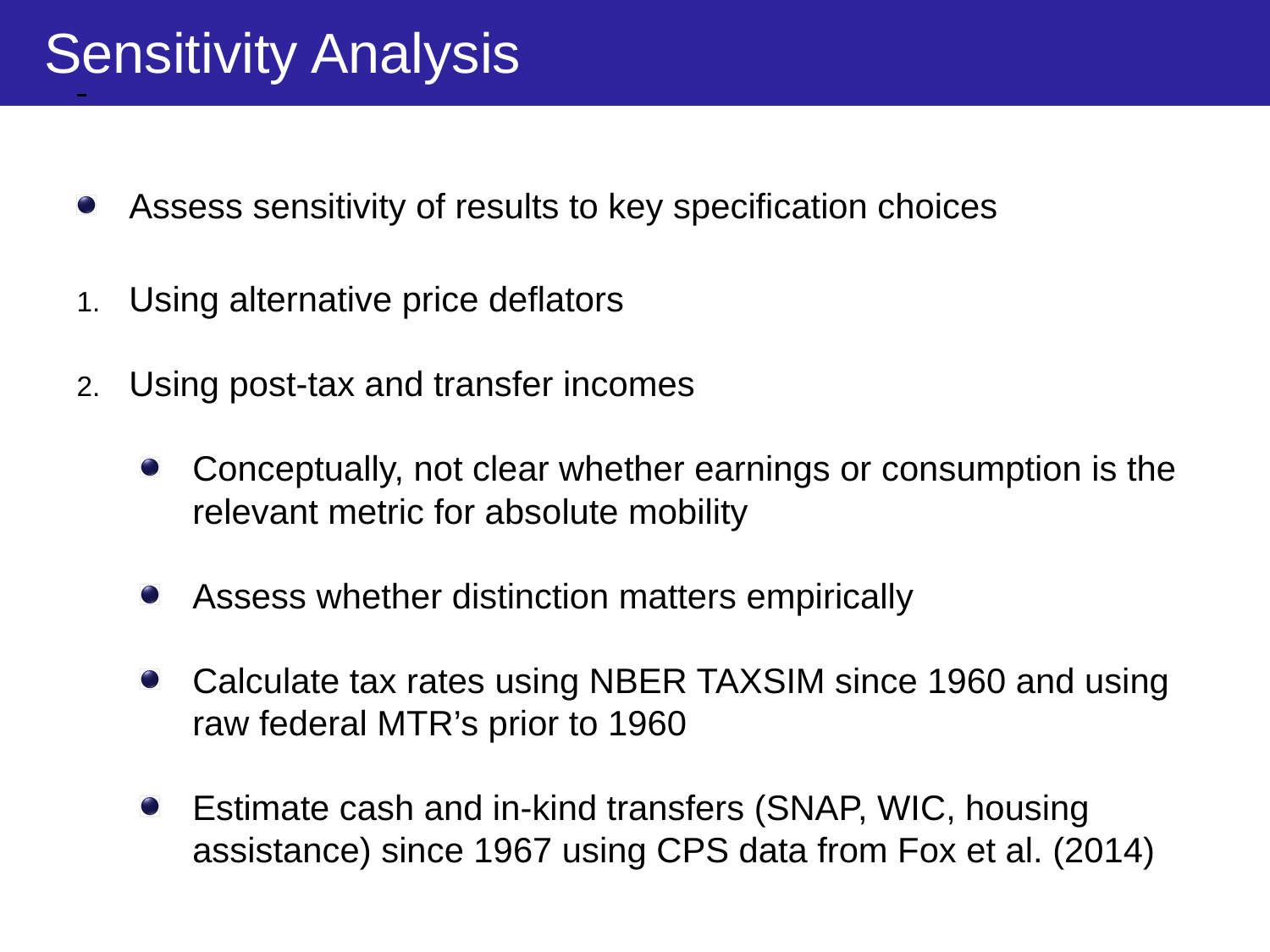

Sensitivity Analysis

Assess sensitivity of results to key specification choices

Using alternative price deflators

Using post-tax and transfer incomes

Conceptually, not clear whether earnings or consumption is the relevant metric for absolute mobility

Assess whether distinction matters empirically

Calculate tax rates using NBER TAXSIM since 1960 and using raw federal MTR’s prior to 1960

Estimate cash and in-kind transfers (SNAP, WIC, housing assistance) since 1967 using CPS data from Fox et al. (2014)